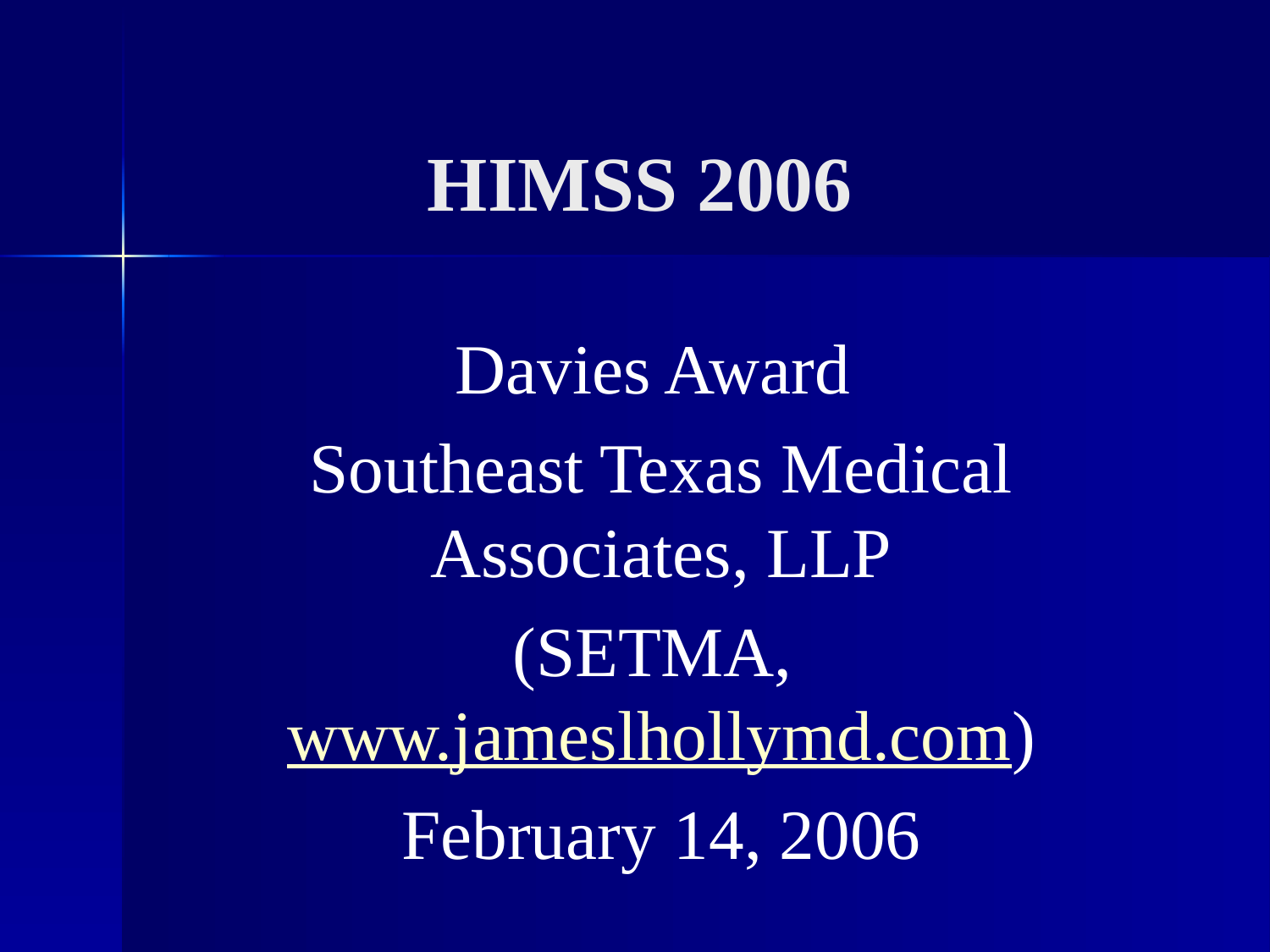

# HIMSS 2006
Davies Award
Southeast Texas Medical Associates, LLP
(SETMA, www.jameslhollymd.com)
February 14, 2006